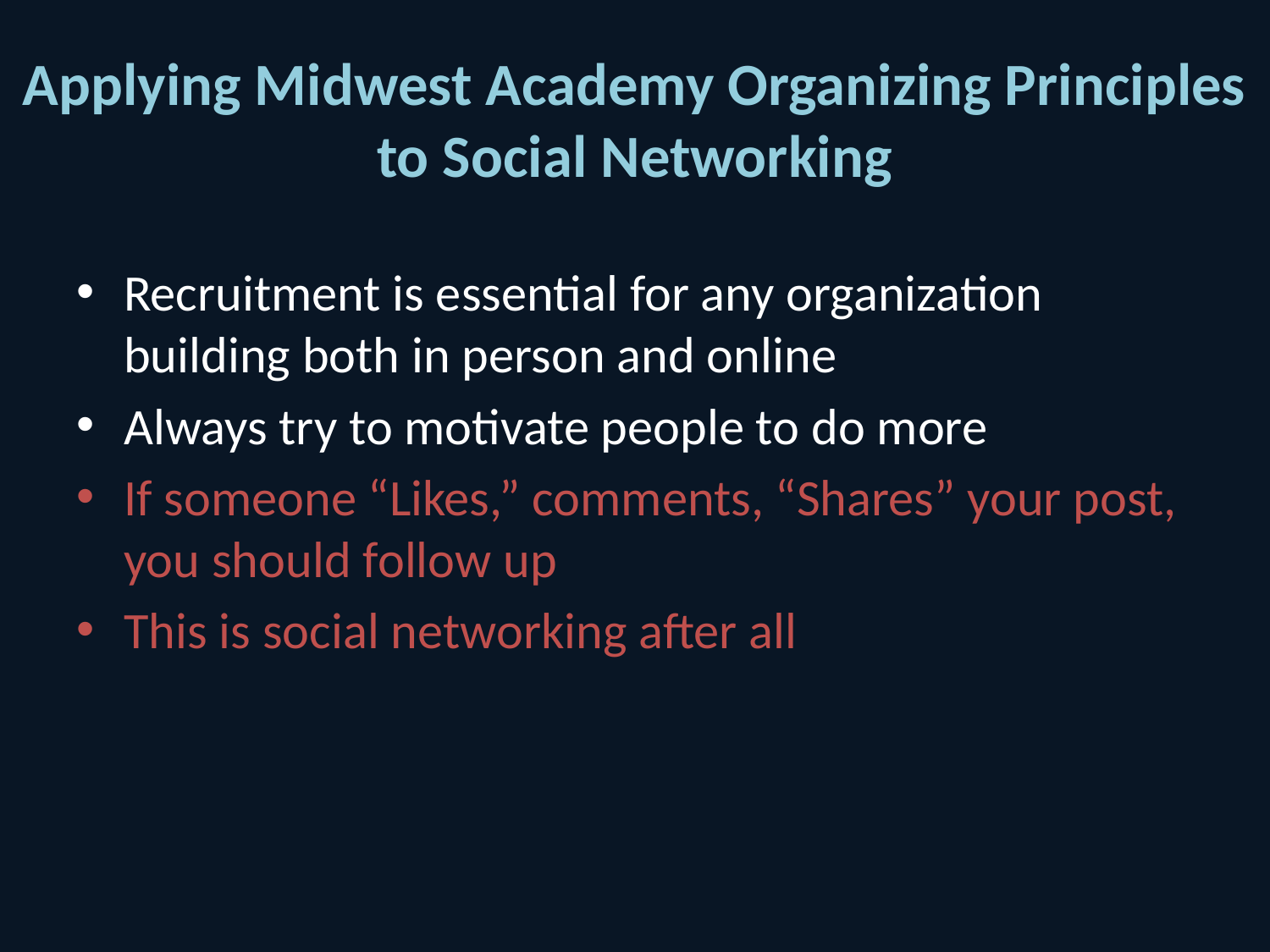

# Applying Midwest Academy Organizing Principles to Social Networking
Recruitment is essential for any organization building both in person and online
Always try to motivate people to do more
If someone “Likes,” comments, “Shares” your post, you should follow up
This is social networking after all